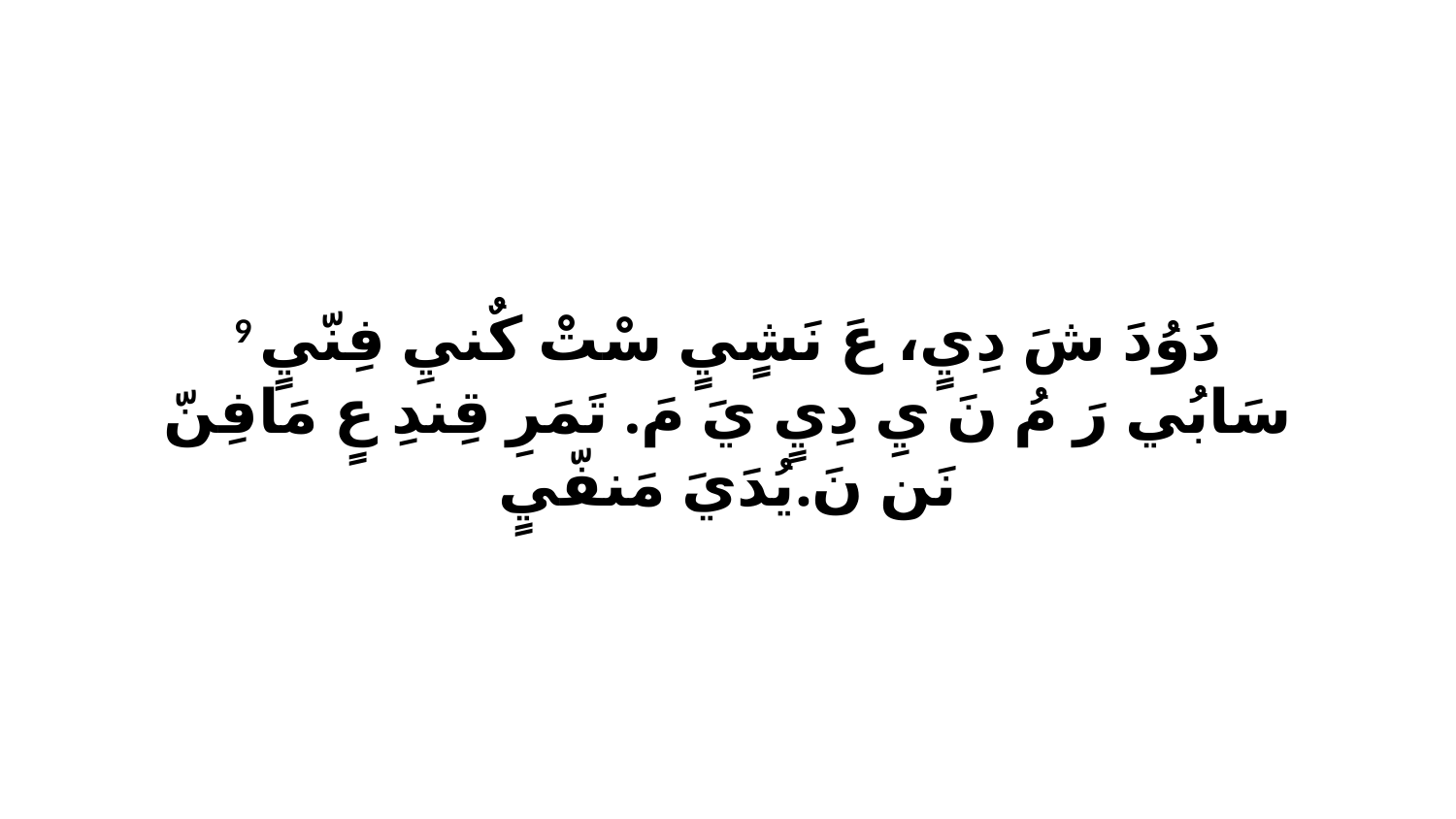

9 دَوُدَ شَ دِيٍ، عَ نَشٍيٍ سْتْ كٌنيِ فِنّيٍ سَابُي رَ مُ نَ يِ دِيٍ يَ مَ. تَمَرِ قِندِ عٍ مَافِنّ نَن نَ.يُدَيَ مَنفّيٍ